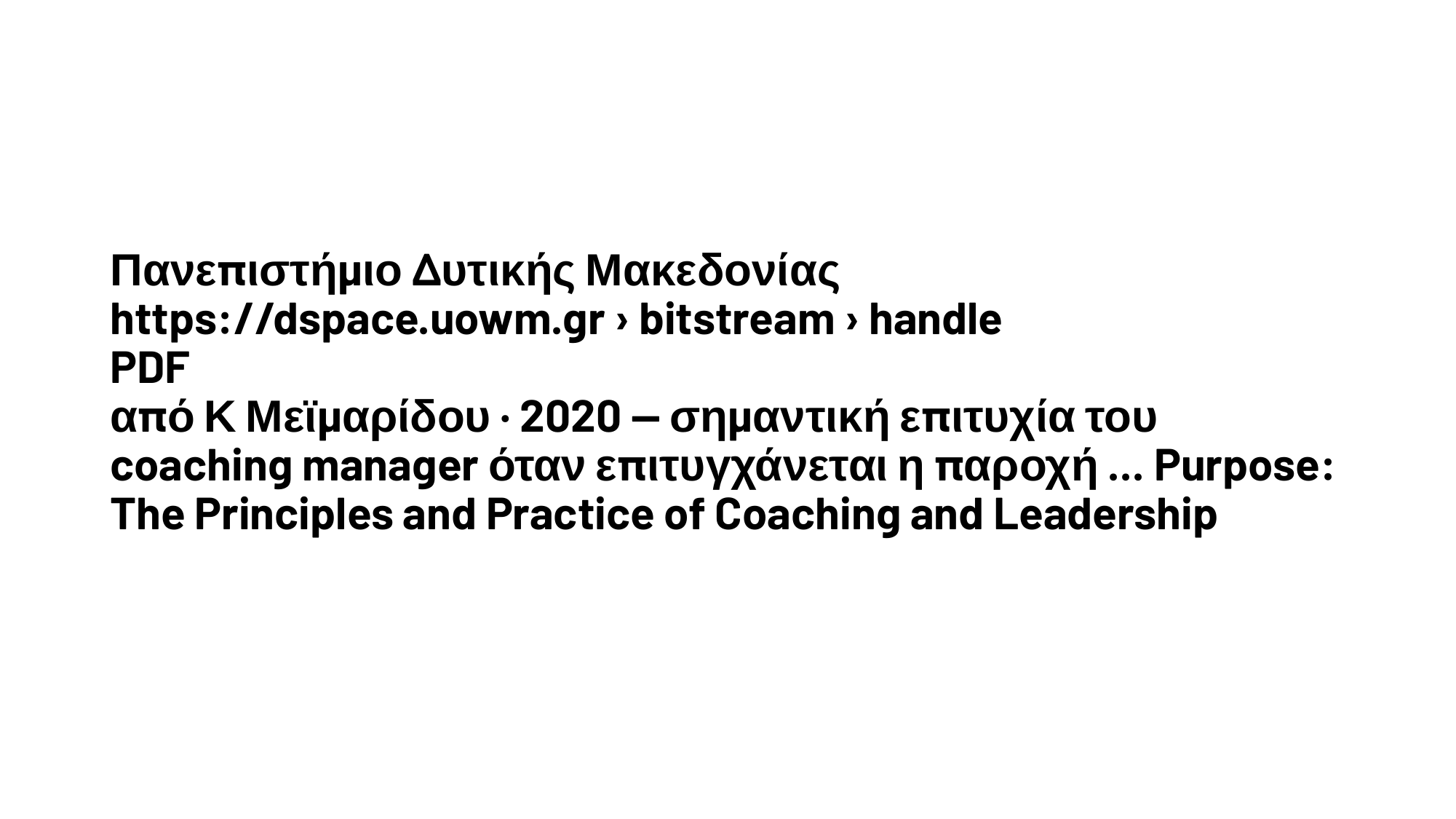

# Πανεπιστήμιο Δυτικής Μακεδονίας https://dspace.uowm.gr › bitstream › handle PDF από Κ Μεϊμαρίδου · 2020 — σημαντική επιτυχία του coaching manager όταν επιτυγχάνεται η παροχή ... Purpose: The Principles and Practice of Coaching and Leadership